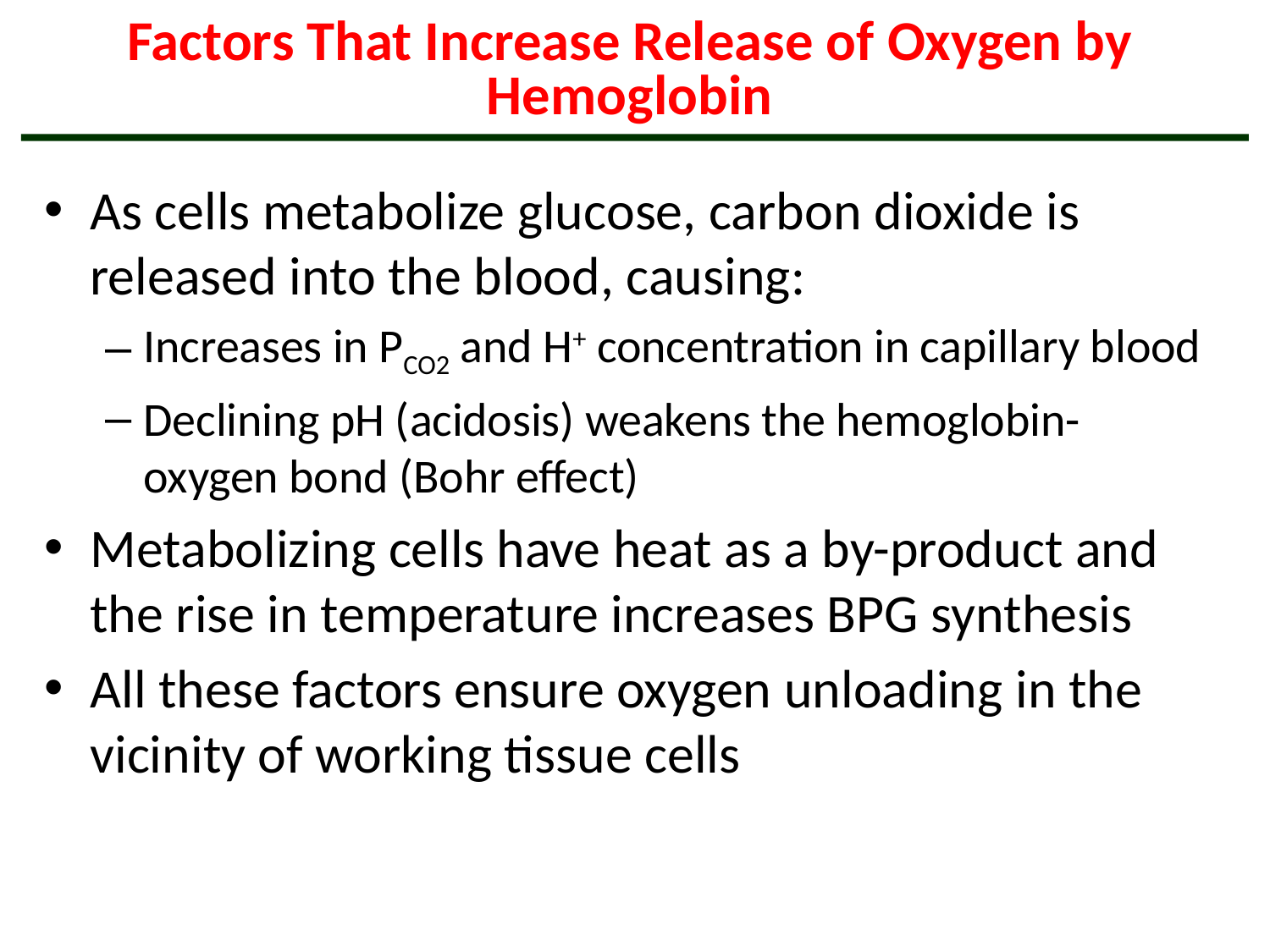

# Factors That Increase Release of Oxygen by Hemoglobin

As cells metabolize glucose, carbon dioxide is released into the blood, causing:
Increases in PCO2 and H+ concentration in capillary blood
Declining pH (acidosis) weakens the hemoglobin-oxygen bond (Bohr effect)
Metabolizing cells have heat as a by-product and the rise in temperature increases BPG synthesis
All these factors ensure oxygen unloading in the vicinity of working tissue cells